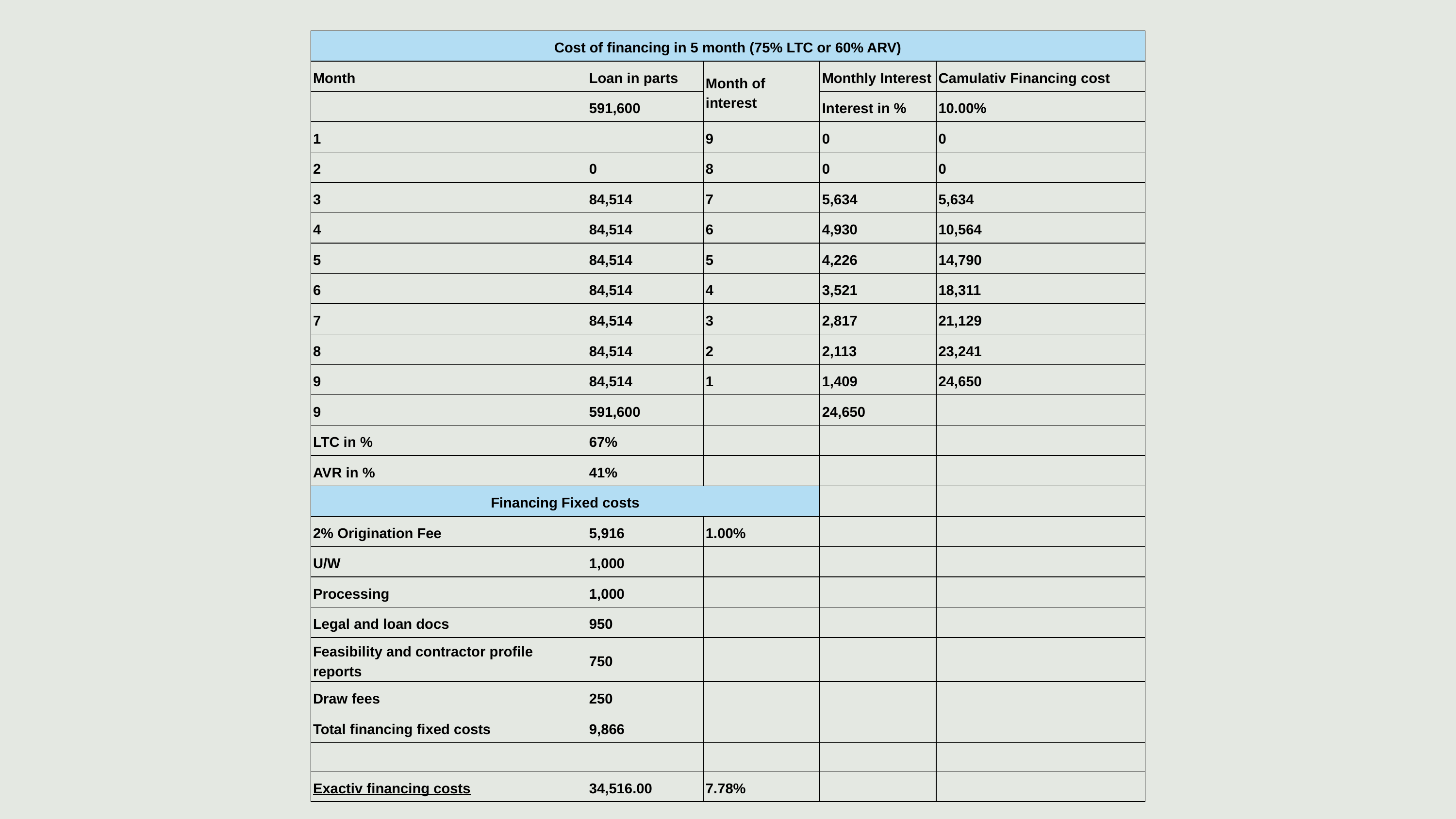

| Cost of financing in 5 month (75% LTC or 60% ARV) | Cost of financing in 5 month (75% LTC or 60% ARV) | Cost of financing in 5 month (75% LTC or 60% ARV) | Cost of financing in 5 month (75% LTC or 60% ARV) | Cost of financing in 5 month (75% LTC or 60% ARV) |
| --- | --- | --- | --- | --- |
| Month | Loan in parts | Month of interest | Monthly Interest | Camulativ Financing cost |
|  | 591,600 | Month of interest | Interest in % | 10.00% |
| 1 |  | 9 | 0 | 0 |
| 2 | 0 | 8 | 0 | 0 |
| 3 | 84,514 | 7 | 5,634 | 5,634 |
| 4 | 84,514 | 6 | 4,930 | 10,564 |
| 5 | 84,514 | 5 | 4,226 | 14,790 |
| 6 | 84,514 | 4 | 3,521 | 18,311 |
| 7 | 84,514 | 3 | 2,817 | 21,129 |
| 8 | 84,514 | 2 | 2,113 | 23,241 |
| 9 | 84,514 | 1 | 1,409 | 24,650 |
| 9 | 591,600 |  | 24,650 |  |
| LTC in % | 67% |  |  |  |
| AVR in % | 41% |  |  |  |
| Financing Fixed costs | Financing Fixed costs | Financing Fixed costs |  |  |
| 2% Origination Fee | 5,916 | 1.00% |  |  |
| U/W | 1,000 |  |  |  |
| Processing | 1,000 |  |  |  |
| Legal and loan docs | 950 |  |  |  |
| Feasibility and contractor profile reports | 750 |  |  |  |
| Draw fees | 250 |  |  |  |
| Total financing fixed costs | 9,866 |  |  |  |
|  |  |  |  |  |
| Exactiv financing costs | 34,516.00 | 7.78% |  |  |